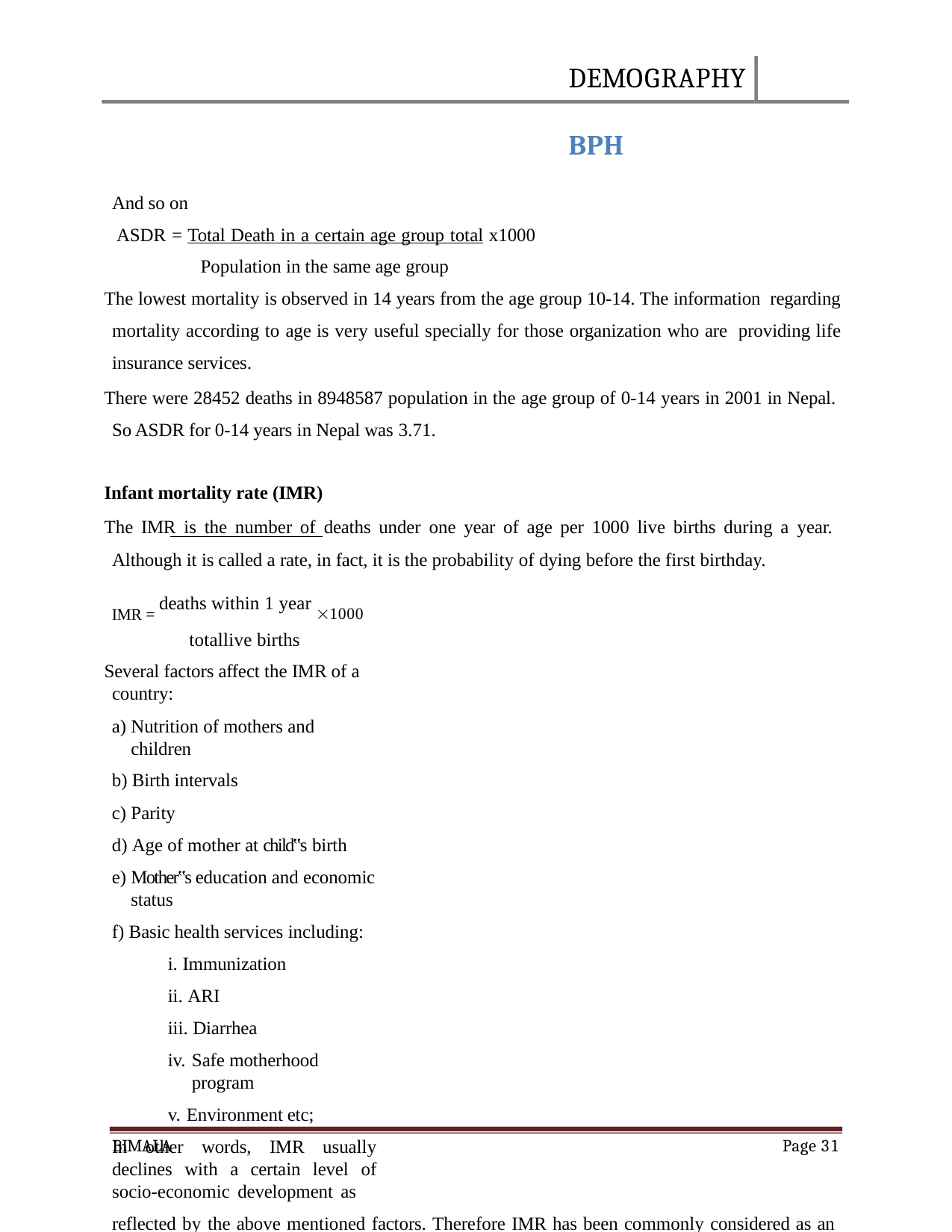

DEMOGRAPHY	BPH

And so on
ASDR = Total Death in a certain age group total x1000  Population in the same age group
The lowest mortality is observed in 14 years from the age group 10-14. The information  regarding mortality according to age is very useful specially for those organization who are  providing life insurance services.
There were 28452 deaths in 8948587 population in the age group of 0-14 years in 2001 in Nepal.  So ASDR for 0-14 years in Nepal was 3.71.

Infant mortality rate (IMR)
The IMR is the number of deaths under one year of age per 1000 live births during a year.  Although it is called a rate, in fact, it is the probability of dying before the first birthday.
IMR = deaths within 1 year ×1000  totallive births
Several factors affect the IMR of a country:
Nutrition of mothers and children
Birth intervals
Parity
Age of mother at child‟s birth
Mother‟s education and economic status
Basic health services including:
Immunization
ARI
Diarrhea
Safe motherhood program
Environment etc;
In other words, IMR usually declines with a certain level of socio-economic development as
reflected by the above mentioned factors. Therefore IMR has been commonly considered as an  indicator to assess socio-economic development and general health condition of a society.  However the adult mortality is relatively lower even in developing countries and a smaller  proportion of population is in the older group, a substantial number of deaths occur during the

BIMALA
Page 31